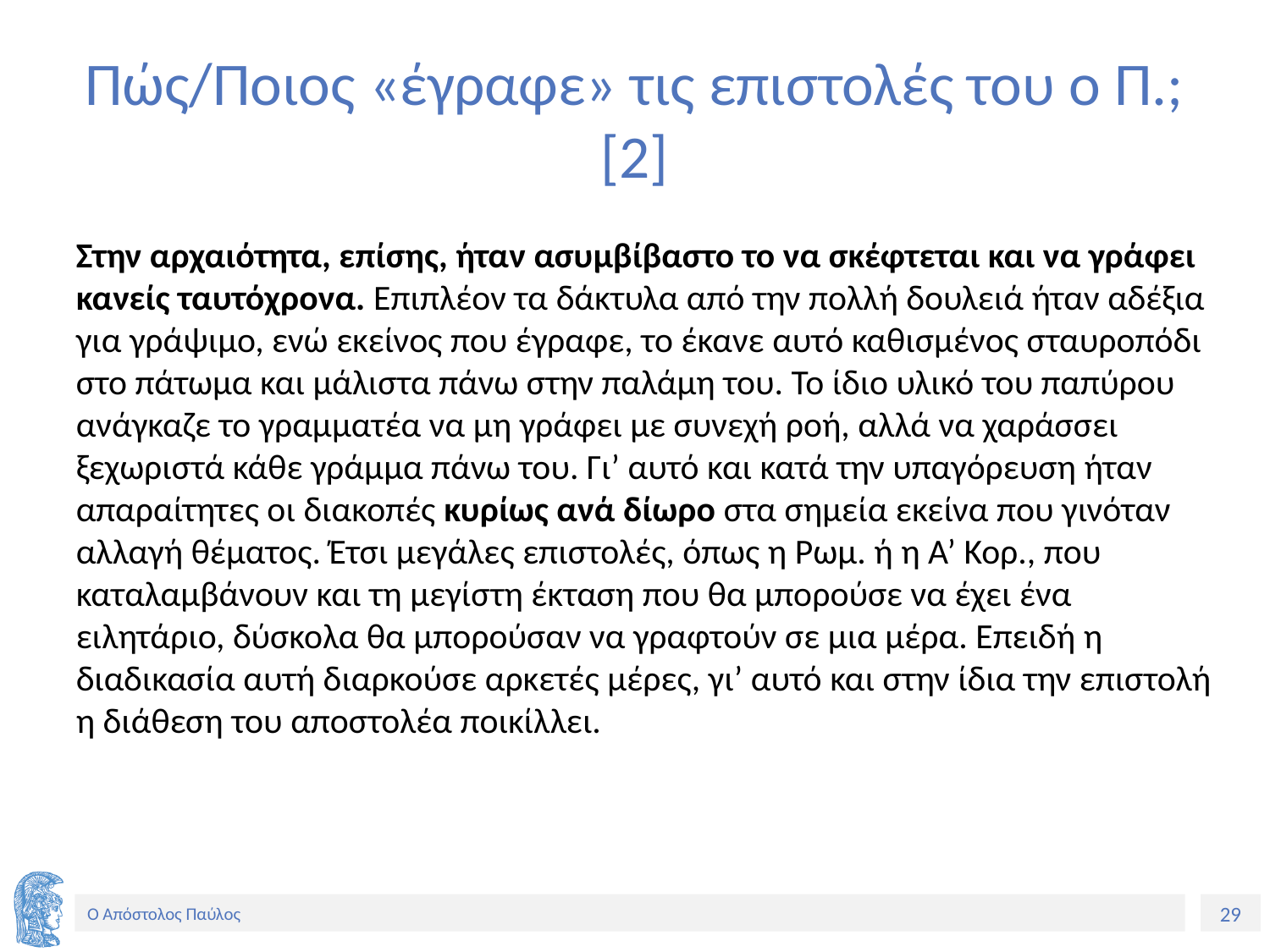

# Πώς/Ποιος «έγραφε» τις επιστολές του ο Π.; [2]

Στην αρχαιότητα, επίσης, ήταν ασυμβίβαστο το να σκέφτεται και να γράφει κανείς ταυτόχρονα. Επιπλέον τα δάκτυλα από την πολλή δουλειά ήταν αδέξια για γράψιμο, ενώ εκείνος που έγραφε, το έκανε αυτό καθισμένος σταυροπόδι στο πάτωμα και μάλιστα πάνω στην παλάμη του. Το ίδιο υλικό του παπύρου ανάγκαζε το γραμματέα να μη γράφει με συνεχή ροή, αλλά να χαράσσει ξεχωριστά κάθε γράμμα πάνω του. Γι’ αυτό και κατά την υπαγόρευση ήταν απαραίτητες οι διακοπές κυρίως ανά δίωρο στα σημεία εκείνα που γινόταν αλλαγή θέματος. Έτσι μεγάλες επιστολές, όπως η Ρωμ. ή η Α’ Κορ., που καταλαμβάνουν και τη μεγίστη έκταση που θα μπορούσε να έχει ένα ειλητάριο, δύσκολα θα μπορούσαν να γραφτούν σε μια μέρα. Επειδή η διαδικασία αυτή διαρκούσε αρκετές μέρες, γι’ αυτό και στην ίδια την επιστολή η διάθεση του αποστολέα ποικίλλει.